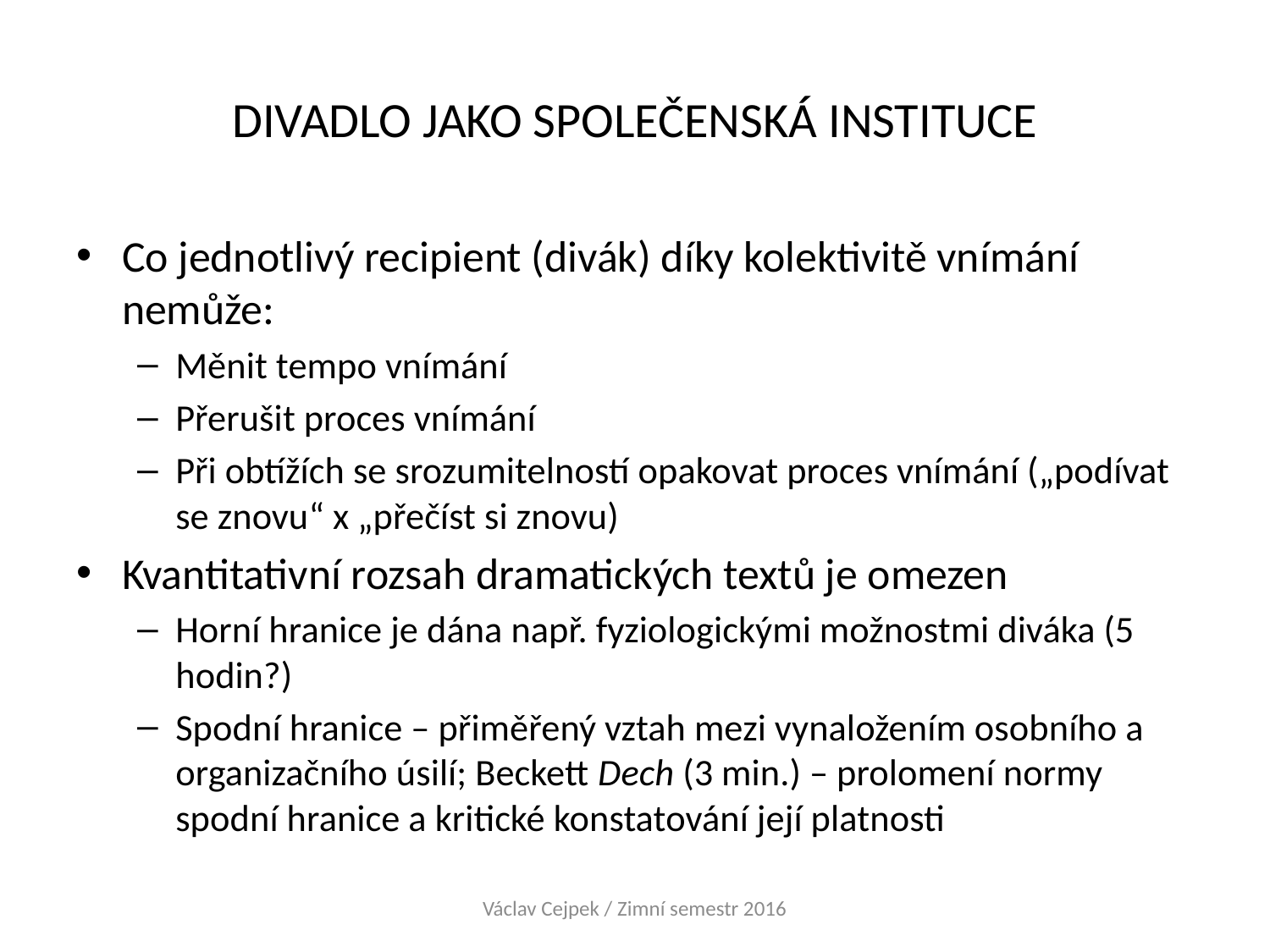

# DIVADLO JAKO SPOLEČENSKÁ INSTITUCE
Co jednotlivý recipient (divák) díky kolektivitě vnímání nemůže:
Měnit tempo vnímání
Přerušit proces vnímání
Při obtížích se srozumitelností opakovat proces vnímání („podívat se znovu“ x „přečíst si znovu)
Kvantitativní rozsah dramatických textů je omezen
Horní hranice je dána např. fyziologickými možnostmi diváka (5 hodin?)
Spodní hranice – přiměřený vztah mezi vynaložením osobního a organizačního úsilí; Beckett Dech (3 min.) – prolomení normy spodní hranice a kritické konstatování její platnosti

Václav Cejpek / Zimní semestr 2016